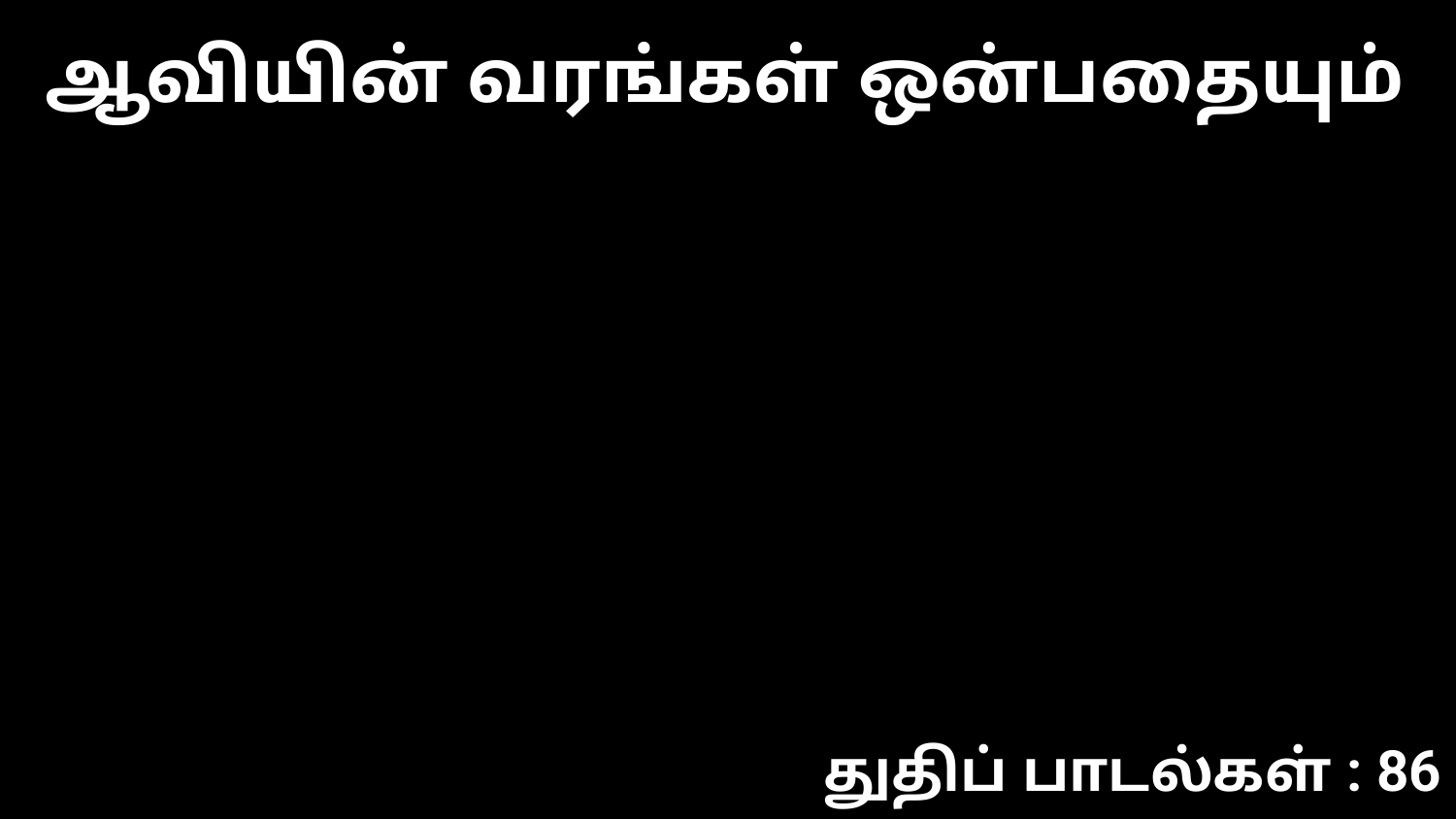

ஆவியின் வரங்கள் ஒன்பதையும்
துதிப் பாடல்கள் : 86